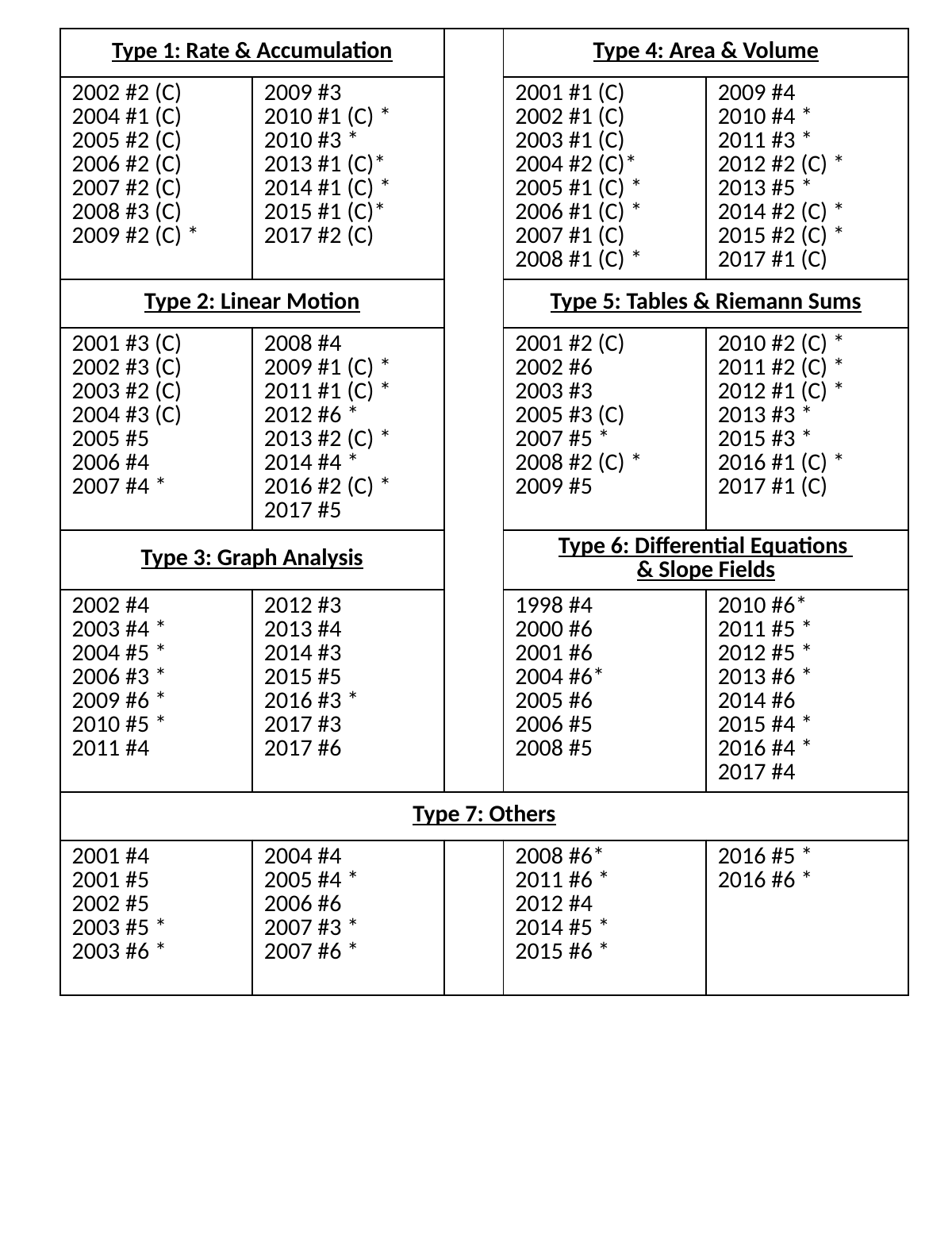

| Type 1: Rate & Accumulation |  |  | Type 4: Area & Volume |  |
| --- | --- | --- | --- | --- |
| 2002 #2 (C) 2004 #1 (C) 2005 #2 (C) 2006 #2 (C) 2007 #2 (C) 2008 #3 (C) 2009 #2 (C) \* | 2009 #3 2010 #1 (C) \* 2010 #3 \* 2013 #1 (C)\* 2014 #1 (C) \* 2015 #1 (C)\* 2017 #2 (C) |  | 2001 #1 (C) 2002 #1 (C) 2003 #1 (C) 2004 #2 (C)\* 2005 #1 (C) \* 2006 #1 (C) \* 2007 #1 (C) 2008 #1 (C) \* | 2009 #4 2010 #4 \* 2011 #3 \* 2012 #2 (C) \* 2013 #5 \* 2014 #2 (C) \* 2015 #2 (C) \* 2017 #1 (C) |
| Type 2: Linear Motion |  |  | Type 5: Tables & Riemann Sums |  |
| 2001 #3 (C) 2002 #3 (C) 2003 #2 (C) 2004 #3 (C) 2005 #5 2006 #4 2007 #4 \* | 2008 #4 2009 #1 (C) \* 2011 #1 (C) \* 2012 #6 \* 2013 #2 (C) \* 2014 #4 \* 2016 #2 (C) \* 2017 #5 |  | 2001 #2 (C) 2002 #6 2003 #3 2005 #3 (C) 2007 #5 \* 2008 #2 (C) \* 2009 #5 | 2010 #2 (C) \* 2011 #2 (C) \* 2012 #1 (C) \* 2013 #3 \* 2015 #3 \* 2016 #1 (C) \* 2017 #1 (C) |
| Type 3: Graph Analysis |  |  | Type 6: Differential Equations & Slope Fields |  |
| 2002 #4 2003 #4 \* 2004 #5 \* 2006 #3 \* 2009 #6 \* 2010 #5 \* 2011 #4 | 2012 #3 2013 #4 2014 #3 2015 #5 2016 #3 \* 2017 #3 2017 #6 |  | 1998 #4 2000 #6 2001 #6 2004 #6\* 2005 #6 2006 #5 2008 #5 | 2010 #6\* 2011 #5 \* 2012 #5 \* 2013 #6 \* 2014 #6 2015 #4 \* 2016 #4 \* 2017 #4 |
| Type 7: Others |  |  |  |  |
| 2001 #4 2001 #5 2002 #5 2003 #5 \* 2003 #6 \* | 2004 #4 2005 #4 \* 2006 #6 2007 #3 \* 2007 #6 \* |  | 2008 #6\* 2011 #6 \* 2012 #4 2014 #5 \* 2015 #6 \* | 2016 #5 \* 2016 #6 \* |